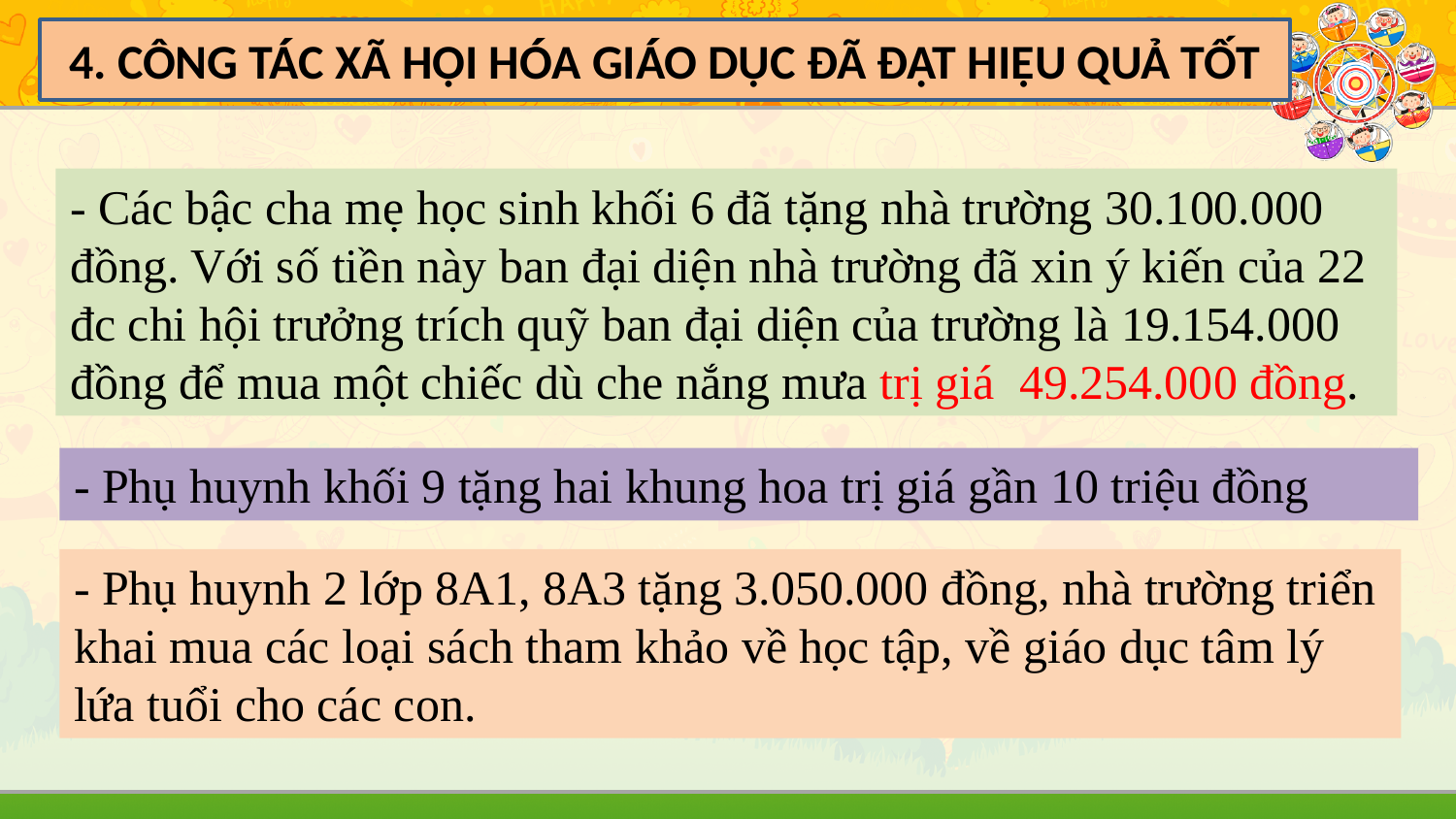

4. CÔNG TÁC XÃ HỘI HÓA GIÁO DỤC ĐÃ ĐẠT HIỆU QUẢ TỐT
- Các bậc cha mẹ học sinh khối 6 đã tặng nhà trường 30.100.000 đồng. Với số tiền này ban đại diện nhà trường đã xin ý kiến của 22 đc chi hội trưởng trích quỹ ban đại diện của trường là 19.154.000 đồng để mua một chiếc dù che nắng mưa trị giá  49.254.000 đồng.
- Phụ huynh khối 9 tặng hai khung hoa trị giá gần 10 triệu đồng
- Phụ huynh 2 lớp 8A1, 8A3 tặng 3.050.000 đồng, nhà trường triển khai mua các loại sách tham khảo về học tập, về giáo dục tâm lý lứa tuổi cho các con.